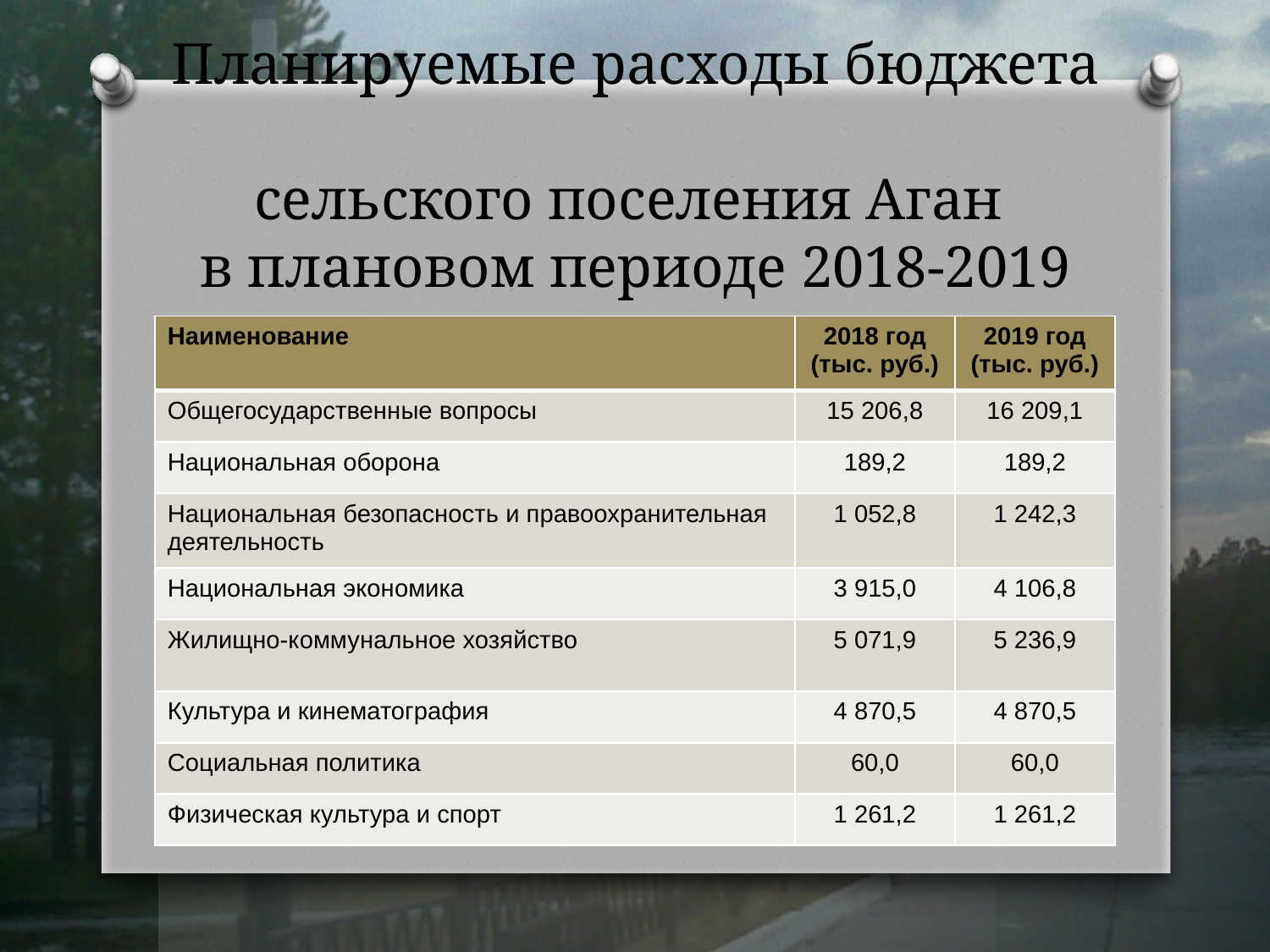

# Планируемые расходы бюджета сельского поселения Аган в плановом периоде 2018-2019 годов
| Наименование | 2018 год (тыс. руб.) | 2019 год (тыс. руб.) |
| --- | --- | --- |
| Общегосударственные вопросы | 15 206,8 | 16 209,1 |
| Национальная оборона | 189,2 | 189,2 |
| Национальная безопасность и правоохранительная деятельность | 1 052,8 | 1 242,3 |
| Национальная экономика | 3 915,0 | 4 106,8 |
| Жилищно-коммунальное хозяйство | 5 071,9 | 5 236,9 |
| Культура и кинематография | 4 870,5 | 4 870,5 |
| Социальная политика | 60,0 | 60,0 |
| Физическая культура и спорт | 1 261,2 | 1 261,2 |